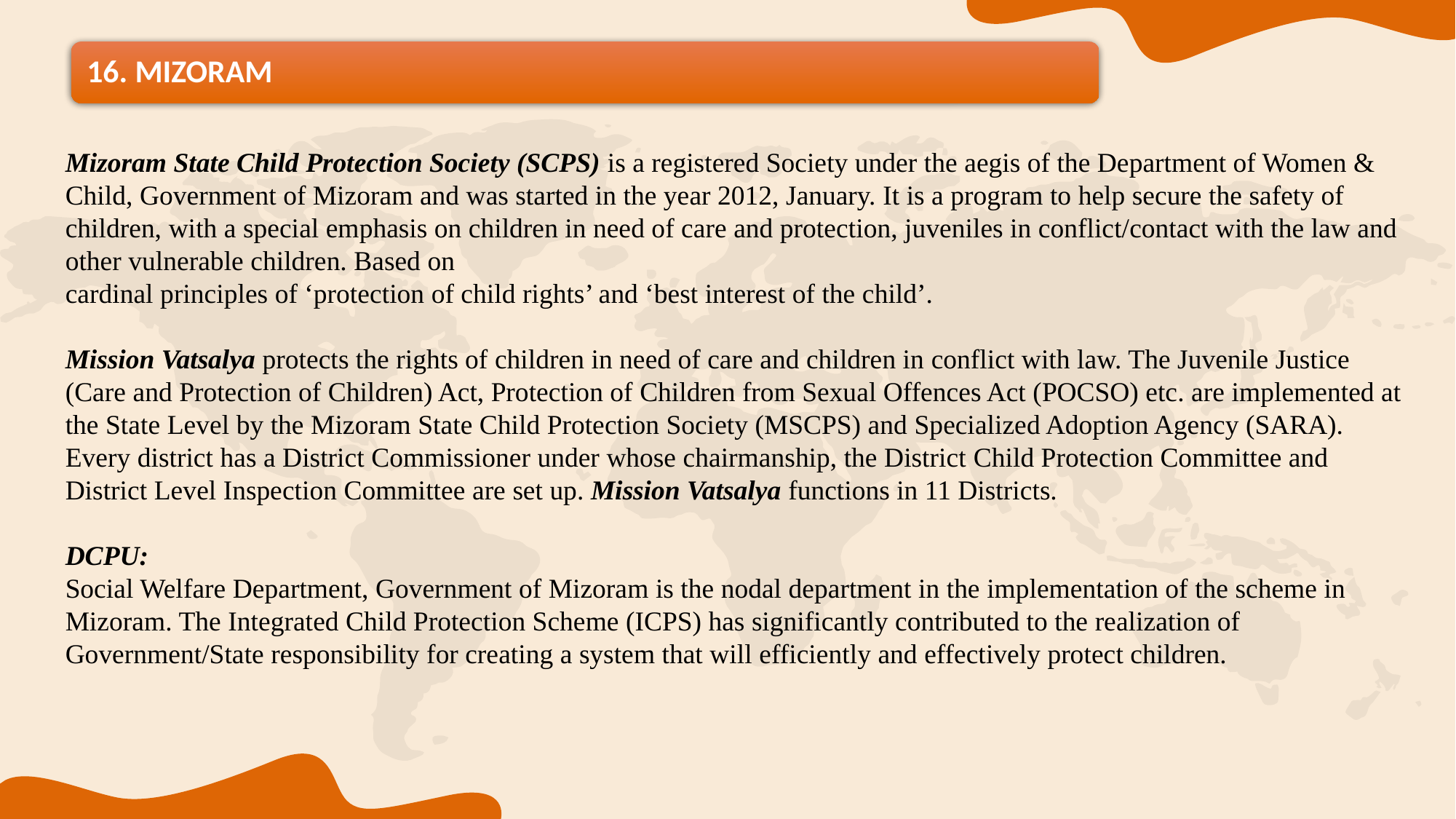

16. MIZORAM
Mizoram State Child Protection Society (SCPS) is a registered Society under the aegis of the Department of Women & Child, Government of Mizoram and was started in the year 2012, January. It is a program to help secure the safety of children, with a special emphasis on children in need of care and protection, juveniles in conflict/contact with the law and other vulnerable children. Based on
cardinal principles of ‘protection of child rights’ and ‘best interest of the child’.

Mission Vatsalya protects the rights of children in need of care and children in conflict with law. The Juvenile Justice (Care and Protection of Children) Act, Protection of Children from Sexual Offences Act (POCSO) etc. are implemented at the State Level by the Mizoram State Child Protection Society (MSCPS) and Specialized Adoption Agency (SARA).  Every district has a District Commissioner under whose chairmanship, the District Child Protection Committee and District Level Inspection Committee are set up. Mission Vatsalya functions in 11 Districts.

DCPU:
Social Welfare Department, Government of Mizoram is the nodal department in the implementation of the scheme in Mizoram. The Integrated Child Protection Scheme (ICPS) has significantly contributed to the realization of Government/State responsibility for creating a system that will efficiently and effectively protect children.